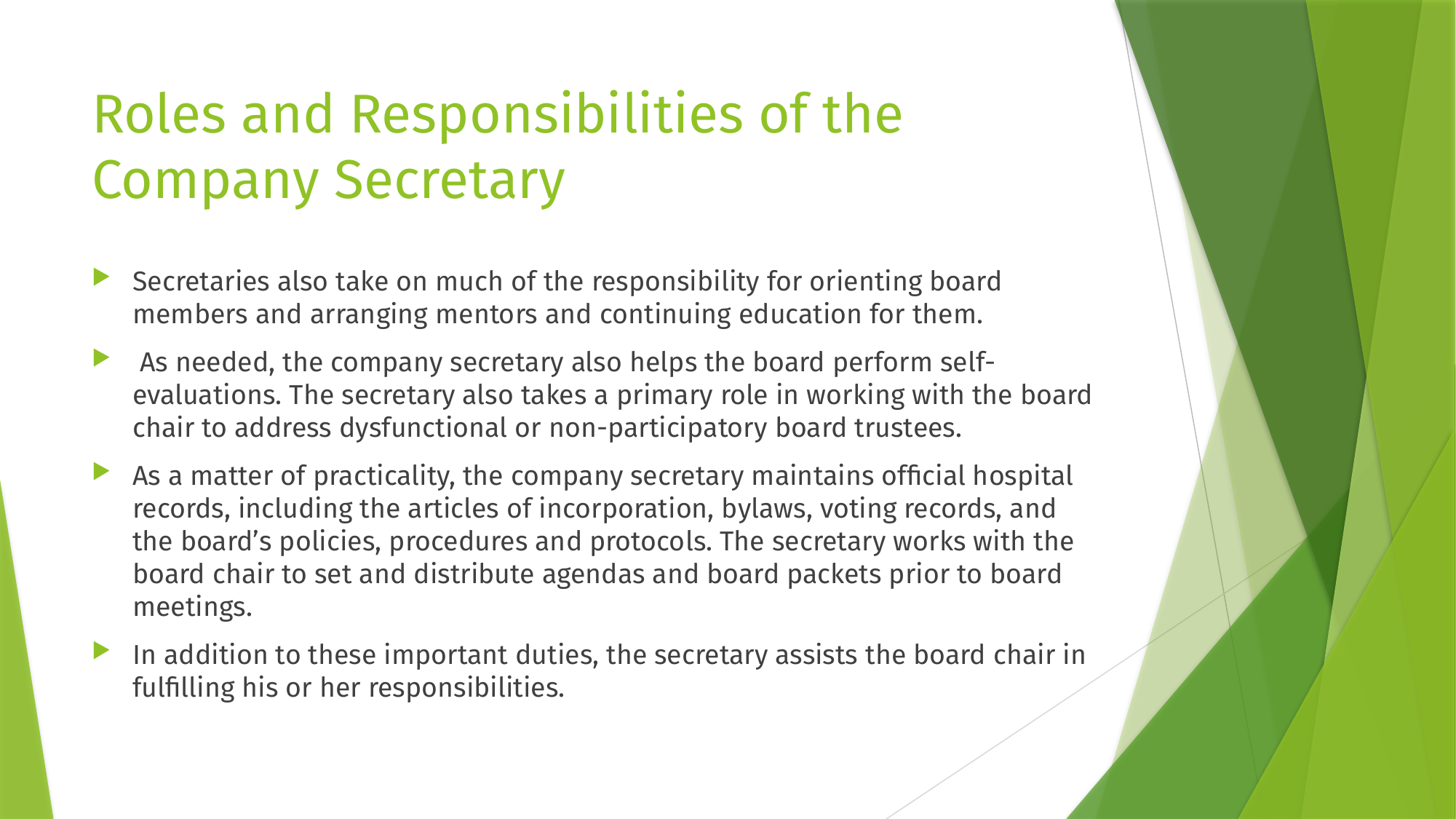

# Roles and Responsibilities of the Company Secretary
Secretaries also take on much of the responsibility for orienting board members and arranging mentors and continuing education for them.
 As needed, the company secretary also helps the board perform self-evaluations. The secretary also takes a primary role in working with the board chair to address dysfunctional or non-participatory board trustees.
As a matter of practicality, the company secretary maintains official hospital records, including the articles of incorporation, bylaws, voting records, and the board’s policies, procedures and protocols. The secretary works with the board chair to set and distribute agendas and board packets prior to board meetings.
In addition to these important duties, the secretary assists the board chair in fulfilling his or her responsibilities.